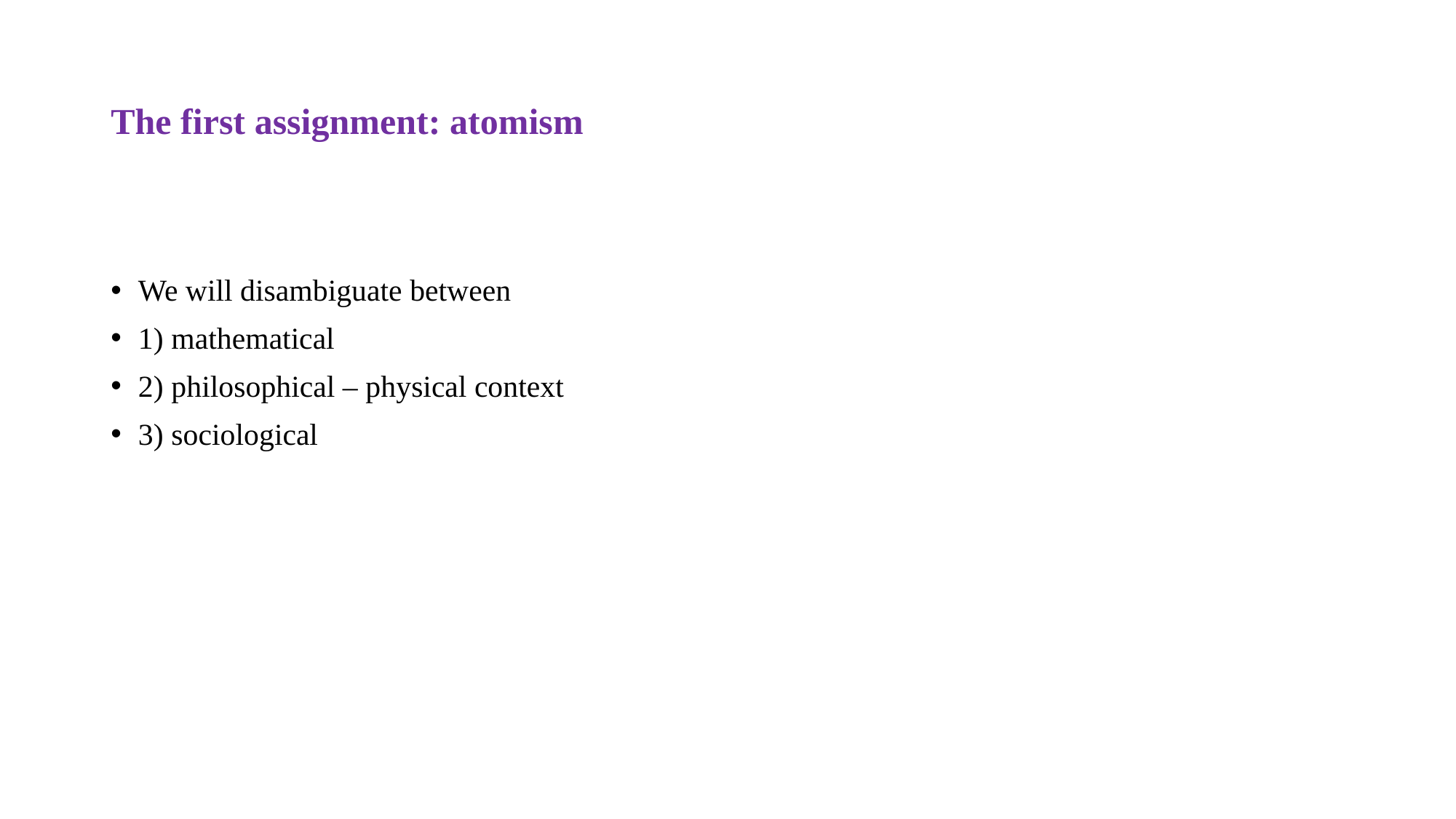

# The first assignment: atomism

We will disambiguate between
1) mathematical
2) philosophical – physical context
3) sociological